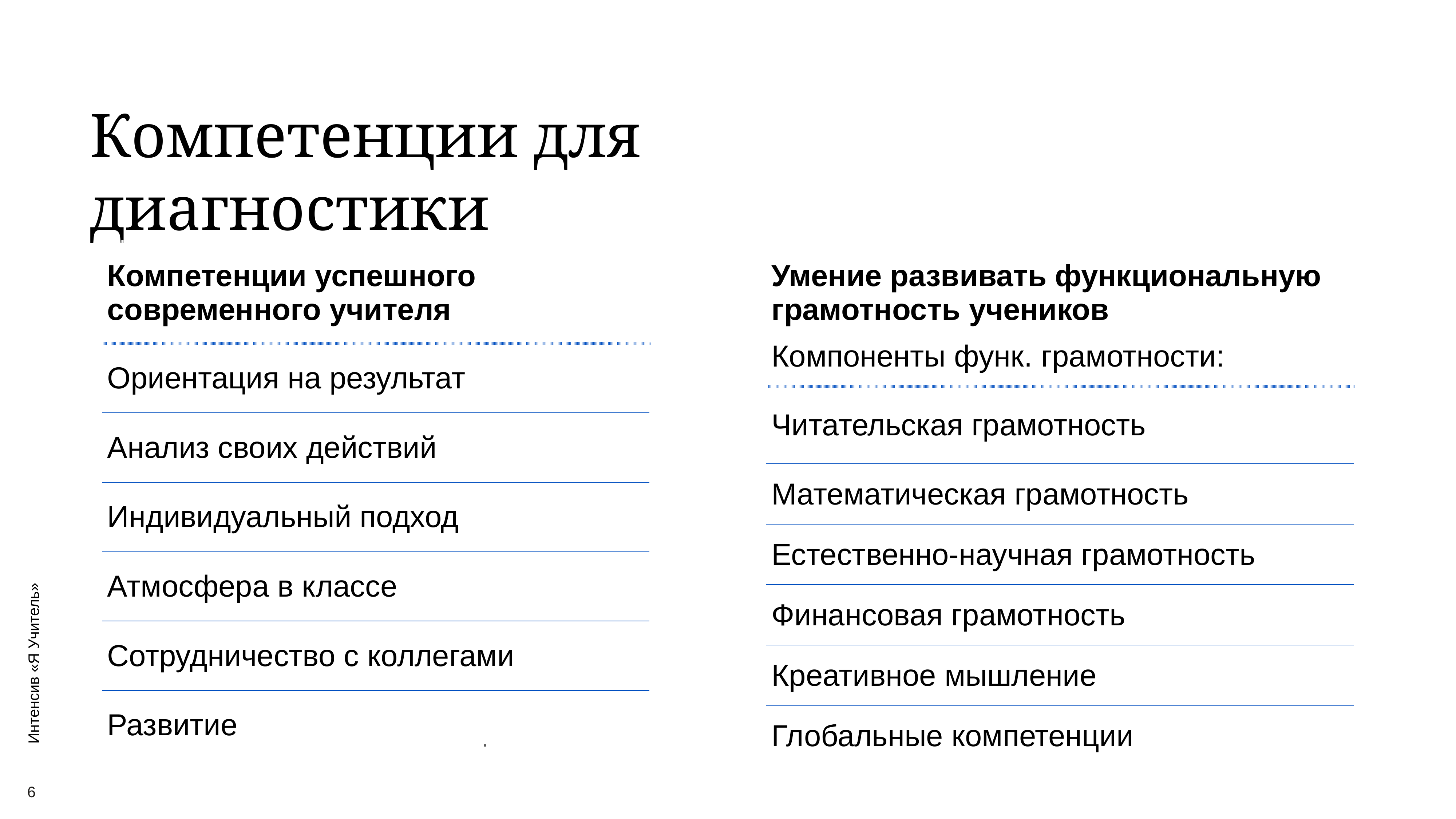

# Компетенции для диагностики
| Компетенции успешного современного учителя |
| --- |
| Умение развивать функциональную грамотность учеников |
| --- |

| Компоненты функ. грамотности: |
| --- |
| Читательская грамотность |
| Математическая грамотность |
| Естественно-научная грамотность |
| Финансовая грамотность |
| Креативное мышление |
| Глобальные компетенции |
| Ориентация на результат |
| --- |
| Анализ своих действий |
| Индивидуальный подход |
| Атмосфера в классе |
| Сотрудничество с коллегами |
| Развитие |
.
6